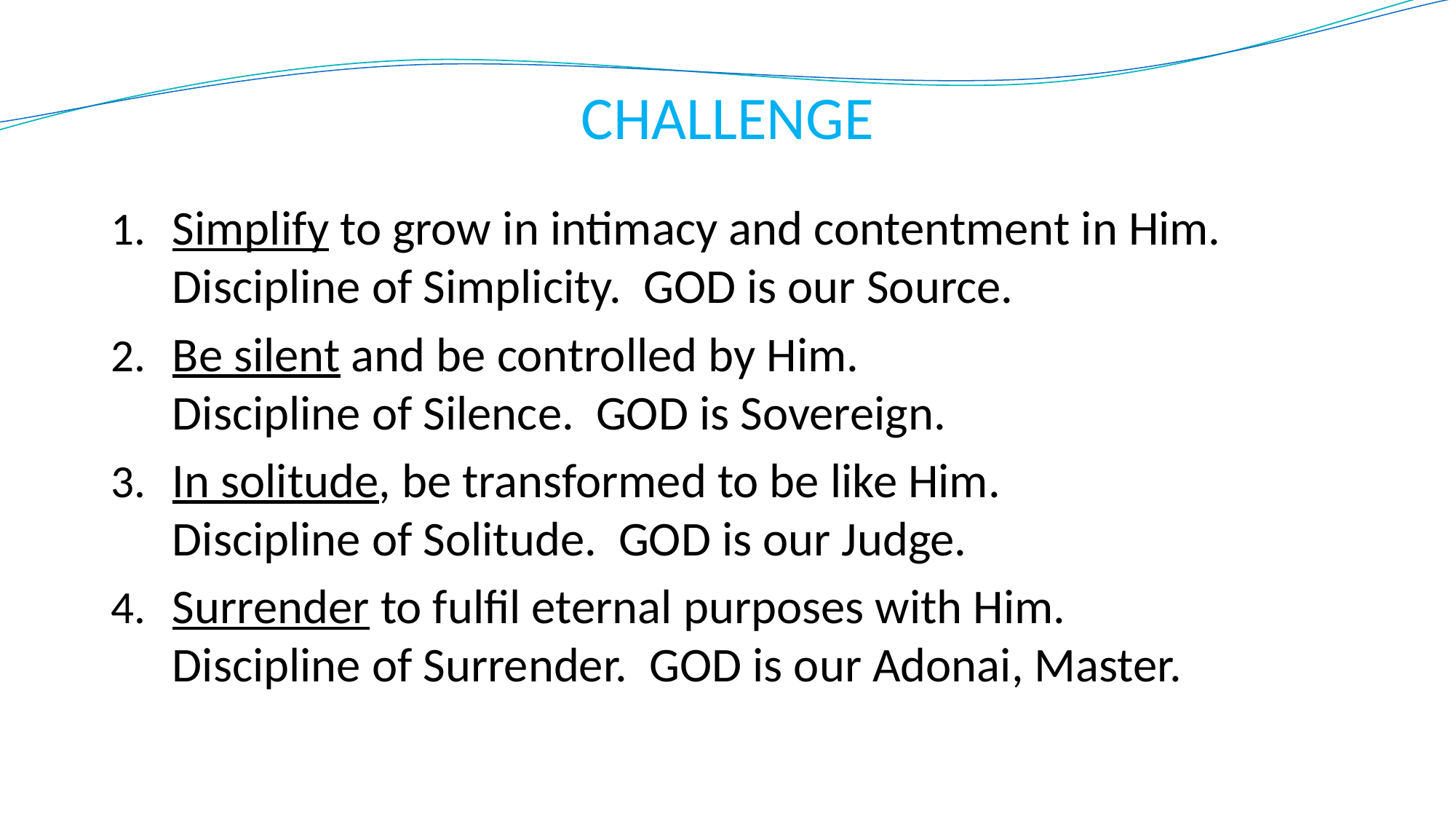

# CHALLENGE
Simplify to grow in intimacy and contentment in Him.  Discipline of Simplicity.  GOD is our Source.
Be silent and be controlled by Him.
Discipline of Silence.  GOD is Sovereign.
In solitude, be transformed to be like Him.
Discipline of Solitude.  GOD is our Judge.
Surrender to fulfil eternal purposes with Him.
Discipline of Surrender.  GOD is our Adonai, Master.